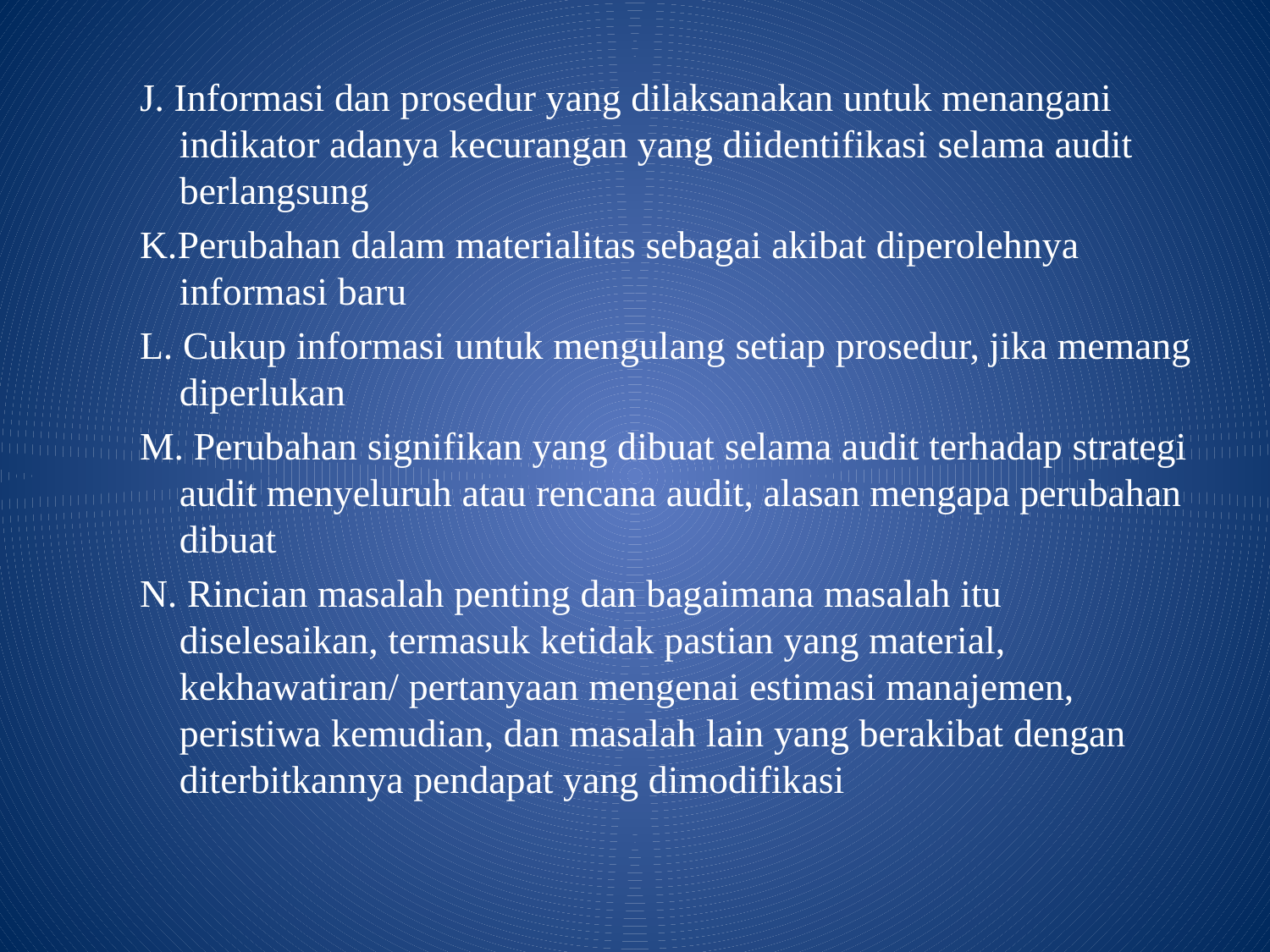

J. Informasi dan prosedur yang dilaksanakan untuk menangani indikator adanya kecurangan yang diidentifikasi selama audit berlangsung
K.Perubahan dalam materialitas sebagai akibat diperolehnya informasi baru
L. Cukup informasi untuk mengulang setiap prosedur, jika memang diperlukan
M. Perubahan signifikan yang dibuat selama audit terhadap strategi audit menyeluruh atau rencana audit, alasan mengapa perubahan dibuat
N. Rincian masalah penting dan bagaimana masalah itu diselesaikan, termasuk ketidak pastian yang material, kekhawatiran/ pertanyaan mengenai estimasi manajemen, peristiwa kemudian, dan masalah lain yang berakibat dengan diterbitkannya pendapat yang dimodifikasi